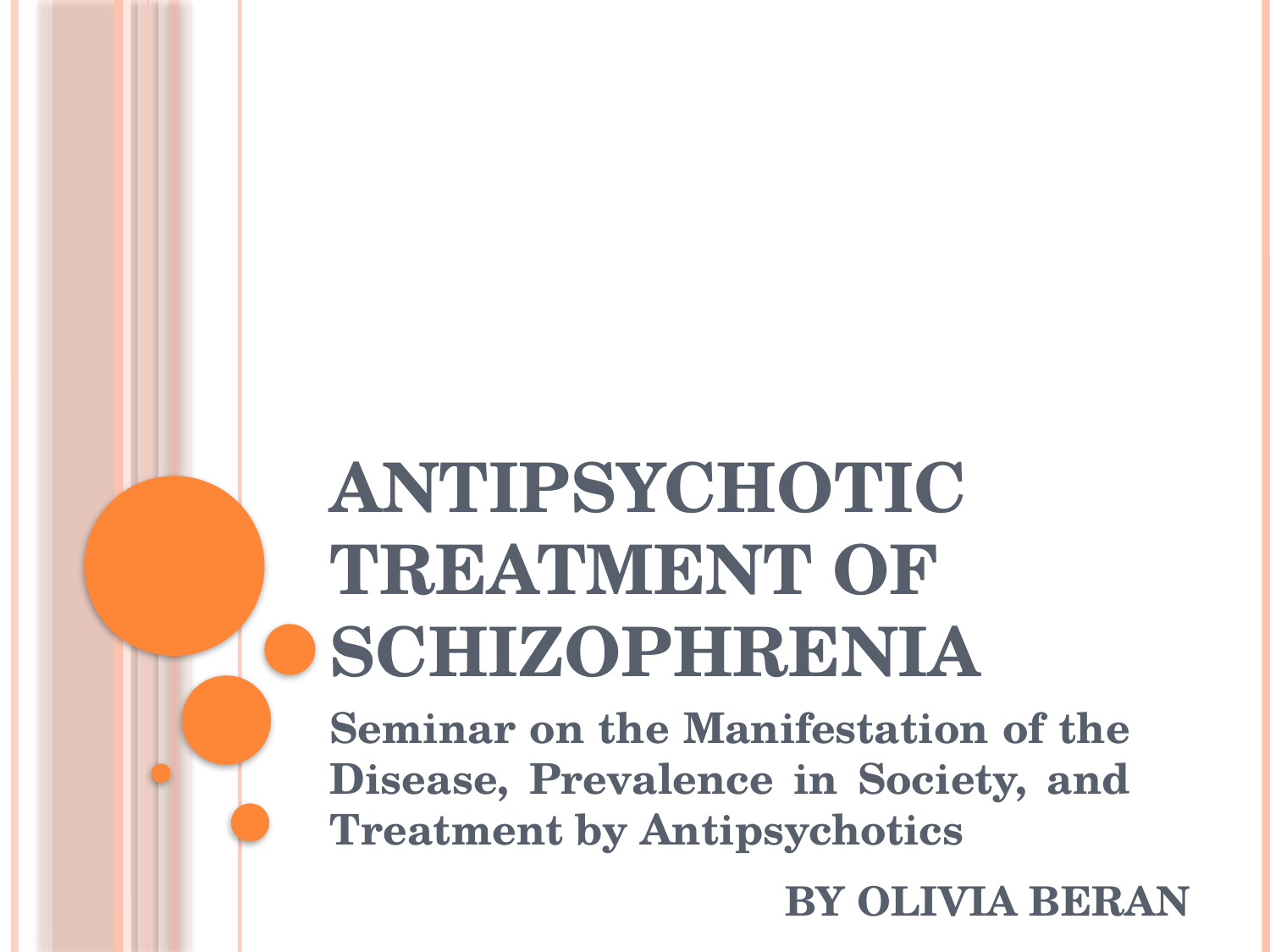

# Antipsychotic treatment of Schizophrenia
Seminar on the Manifestation of the Disease, Prevalence in Society, and Treatment by Antipsychotics
By Olivia Beran